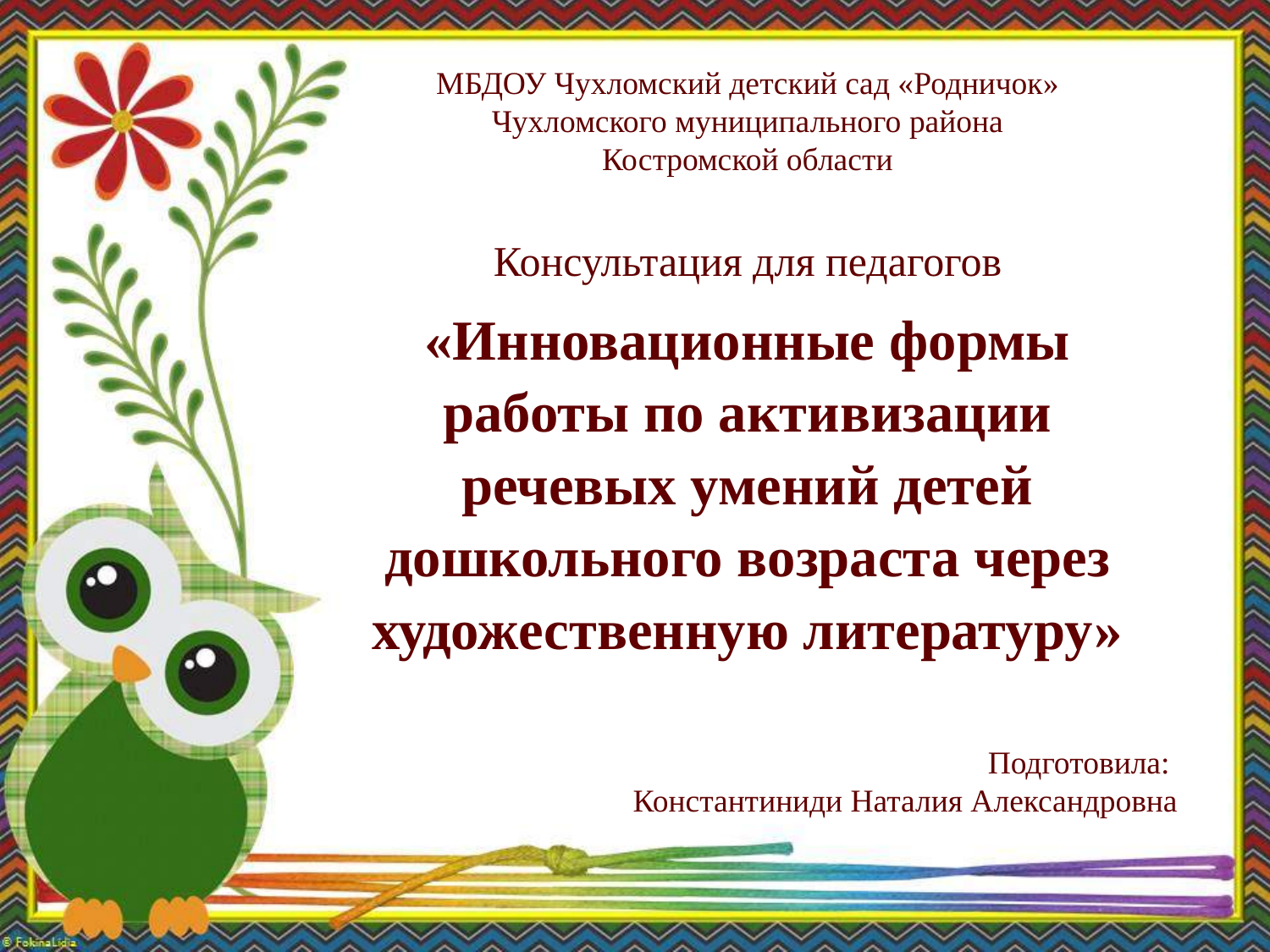

МБДОУ Чухломский детский сад «Родничок»
Чухломского муниципального района Костромской области

Консультация для педагогов
«Инновационные формы работы по активизации речевых умений детей дошкольного возраста через художественную литературу»
Подготовила:
Константиниди Наталия Александровна